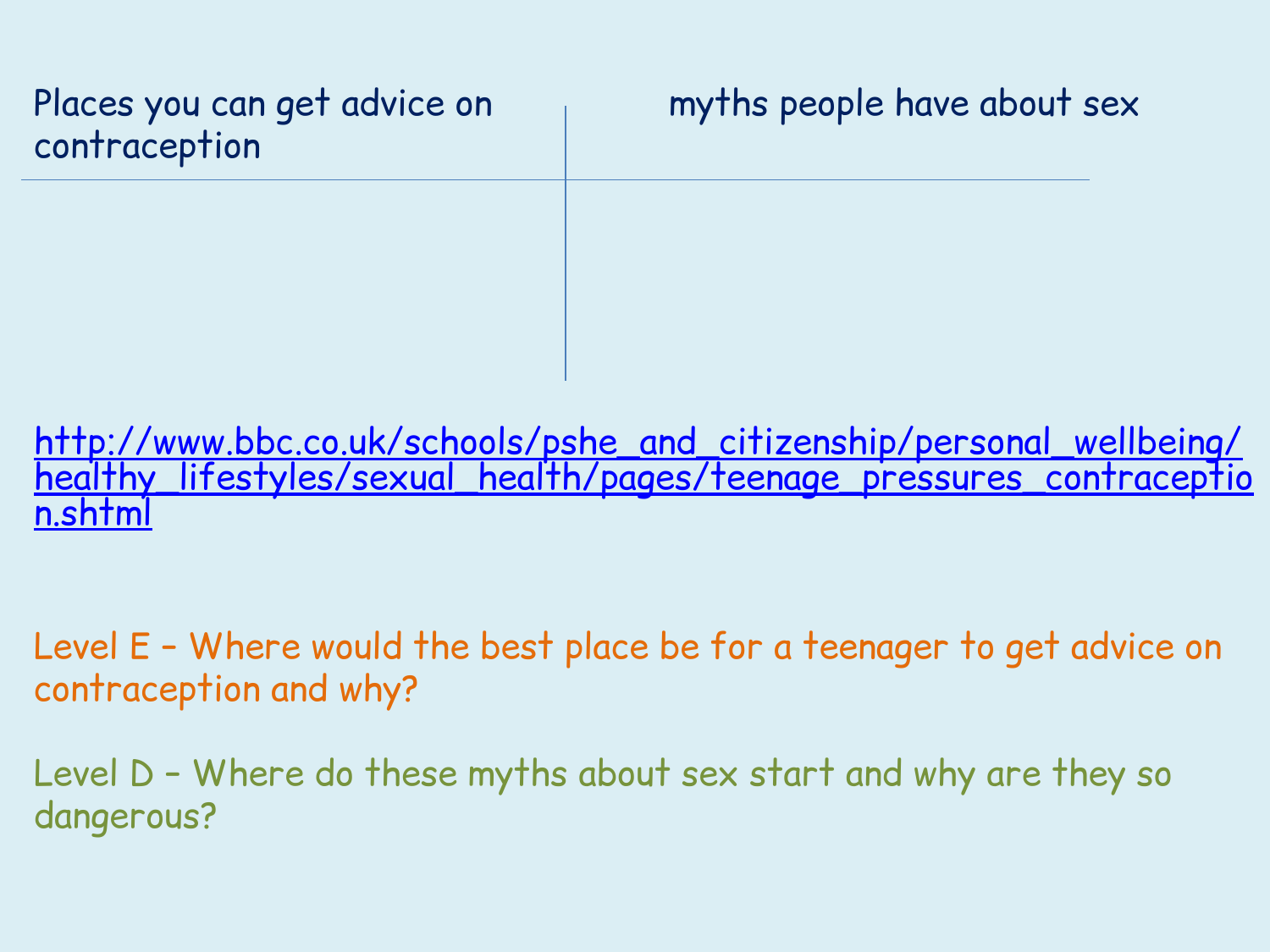

Places you can get advice on 		myths people have about sex
contraception

http://www.bbc.co.uk/schools/pshe_and_citizenship/personal_wellbeing/healthy_lifestyles/sexual_health/pages/teenage_pressures_contraception.shtml

Level E – Where would the best place be for a teenager to get advice on contraception and why?

Level D – Where do these myths about sex start and why are they so dangerous?